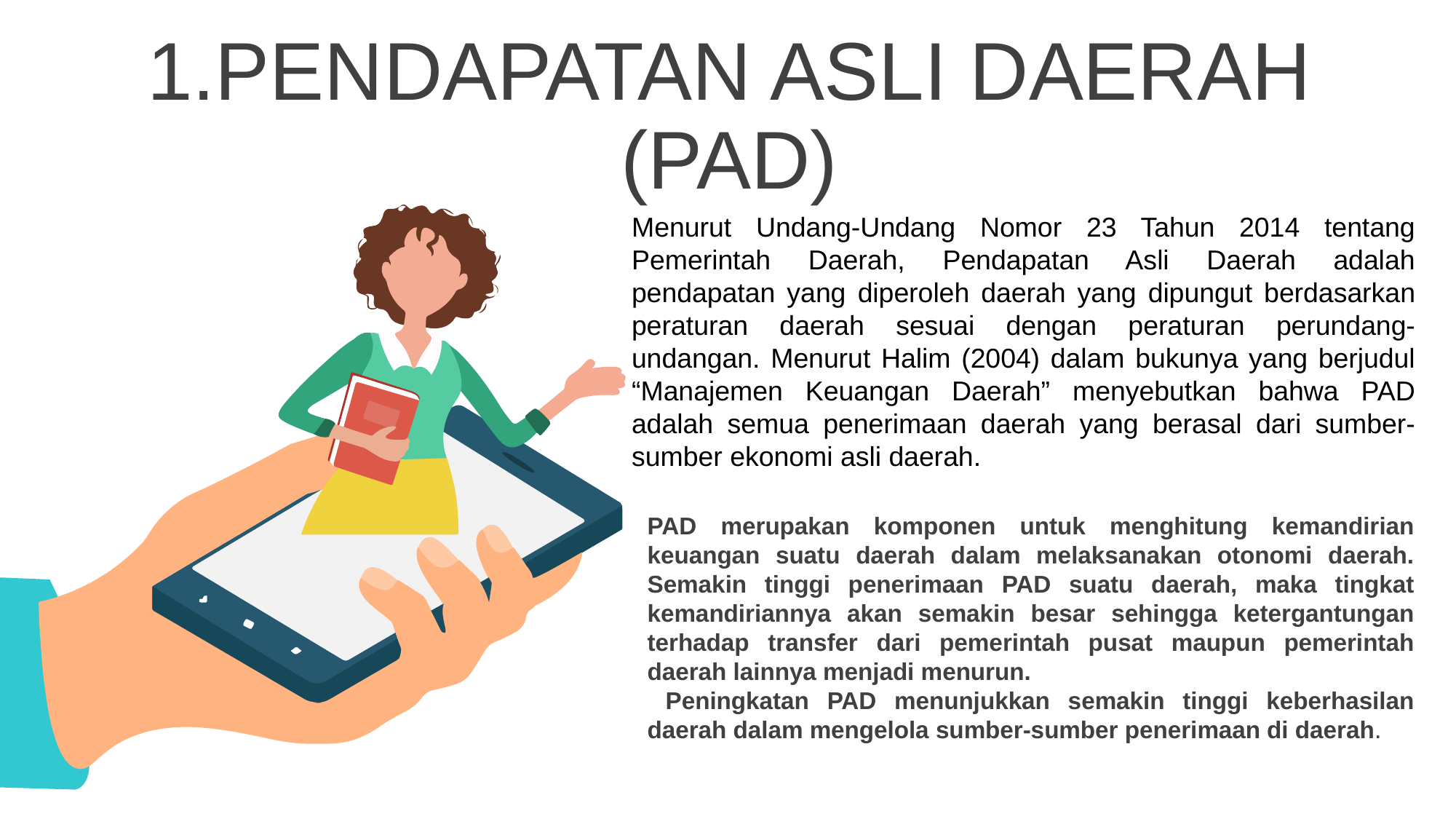

1.PENDAPATAN ASLI DAERAH (PAD)
Menurut Undang-Undang Nomor 23 Tahun 2014 tentang Pemerintah Daerah, Pendapatan Asli Daerah adalah pendapatan yang diperoleh daerah yang dipungut berdasarkan peraturan daerah sesuai dengan peraturan perundang-undangan. Menurut Halim (2004) dalam bukunya yang berjudul “Manajemen Keuangan Daerah” menyebutkan bahwa PAD adalah semua penerimaan daerah yang berasal dari sumber-sumber ekonomi asli daerah.

PAD merupakan komponen untuk menghitung kemandirian keuangan suatu daerah dalam melaksanakan otonomi daerah. Semakin tinggi penerimaan PAD suatu daerah, maka tingkat kemandiriannya akan semakin besar sehingga ketergantungan terhadap transfer dari pemerintah pusat maupun pemerintah daerah lainnya menjadi menurun.
 Peningkatan PAD menunjukkan semakin tinggi keberhasilan daerah dalam mengelola sumber-sumber penerimaan di daerah.